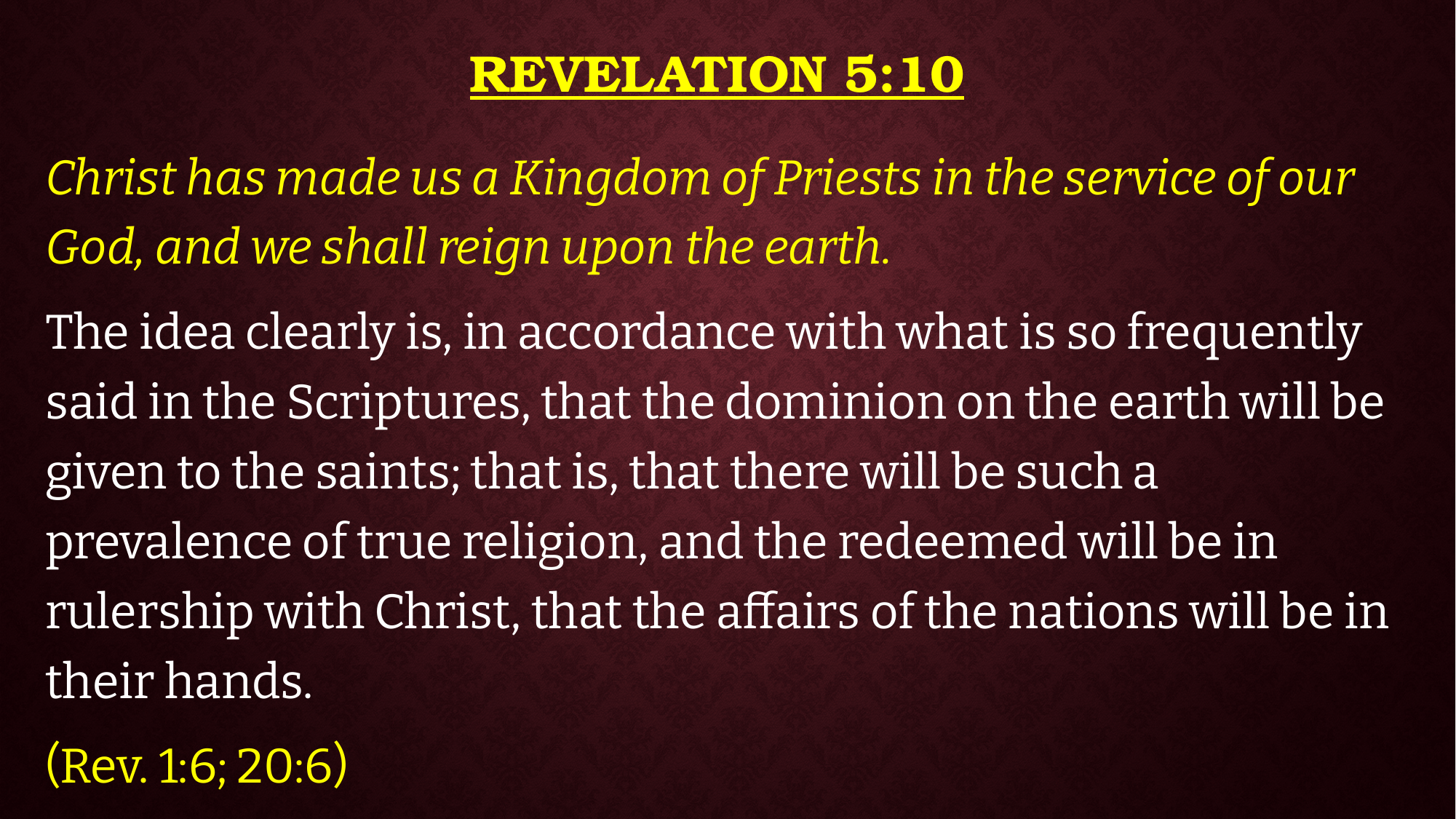

# Revelation 5:10
Christ has made us a Kingdom of Priests in the service of our God, and we shall reign upon the earth.
The idea clearly is, in accordance with what is so frequently said in the Scriptures, that the dominion on the earth will be given to the saints; that is, that there will be such a prevalence of true religion, and the redeemed will be in rulership with Christ, that the affairs of the nations will be in their hands.
(Rev. 1:6; 20:6)